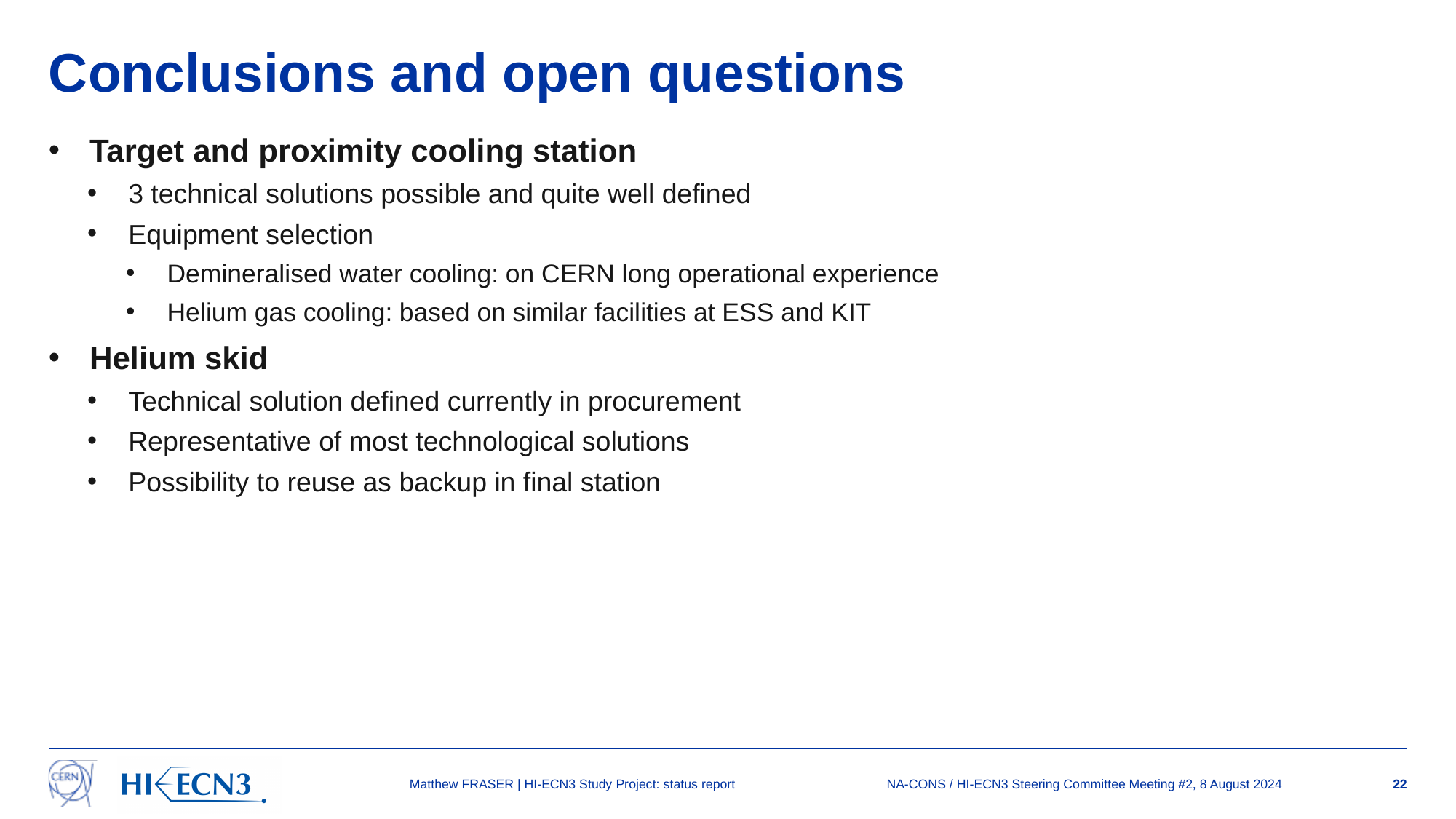

# Conclusions and open questions
Target and proximity cooling station
3 technical solutions possible and quite well defined
Equipment selection
Demineralised water cooling: on CERN long operational experience
Helium gas cooling: based on similar facilities at ESS and KIT
Helium skid
Technical solution defined currently in procurement
Representative of most technological solutions
Possibility to reuse as backup in final station

Matthew FRASER | HI-ECN3 Study Project: status report
NA-CONS / HI-ECN3 Steering Committee Meeting #2, 8 August 2024
22